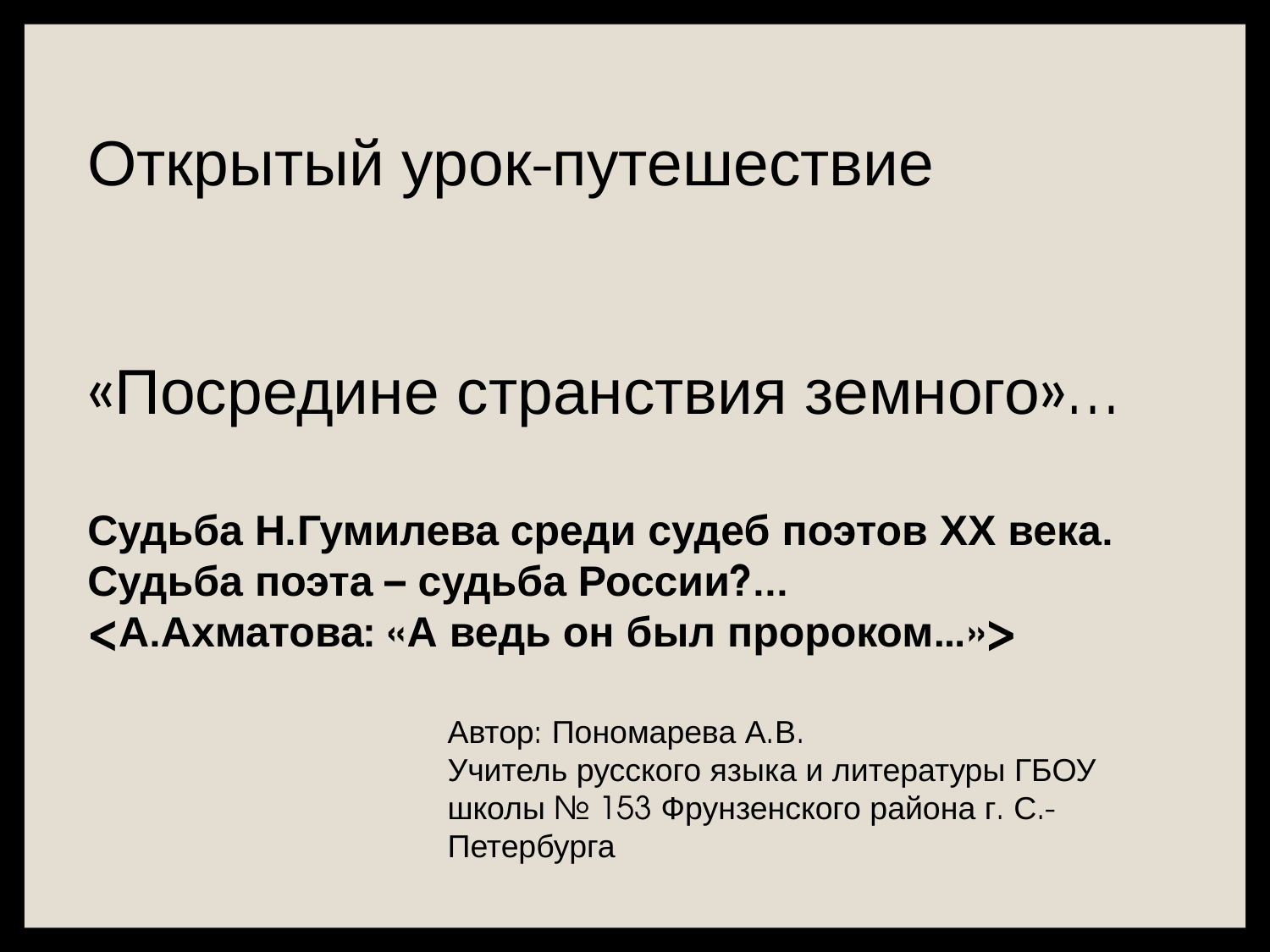

Открытый урок-путешествие

«Посредине странствия земного»…

Судьба Н.Гумилева среди судеб поэтов ХХ века. Судьба поэта – судьба России?...
<А.Ахматова: «А ведь он был пророком…»>
Автор: Пономарева А.В.
Учитель русского языка и литературы ГБОУ школы № 153 Фрунзенского района г. С.-Петербурга